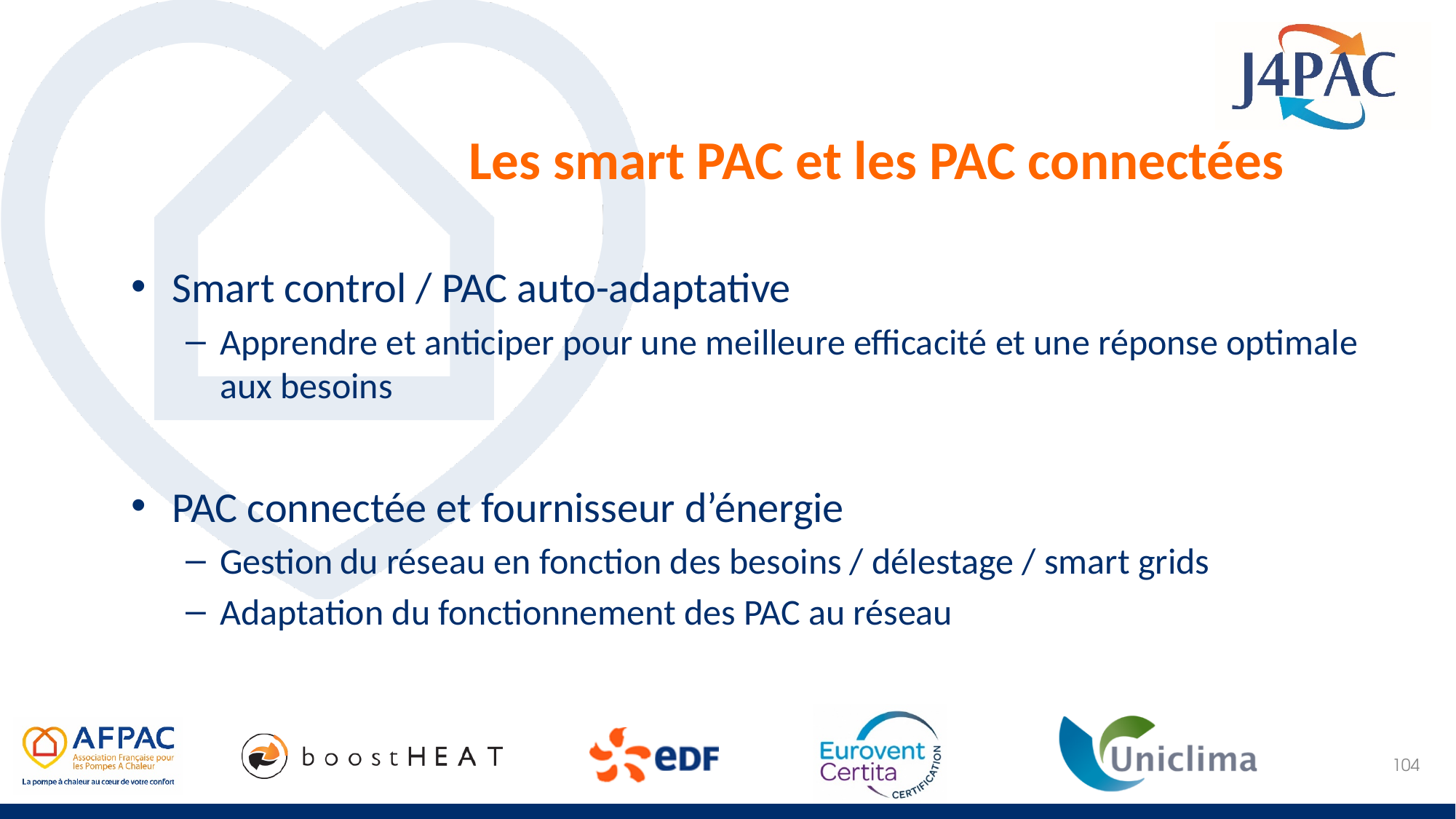

# Les smart PAC et les PAC connectées
Smart control / PAC auto-adaptative
Apprendre et anticiper pour une meilleure efficacité et une réponse optimale aux besoins

PAC connectée et fournisseur d’énergie
Gestion du réseau en fonction des besoins / délestage / smart grids
Adaptation du fonctionnement des PAC au réseau

104